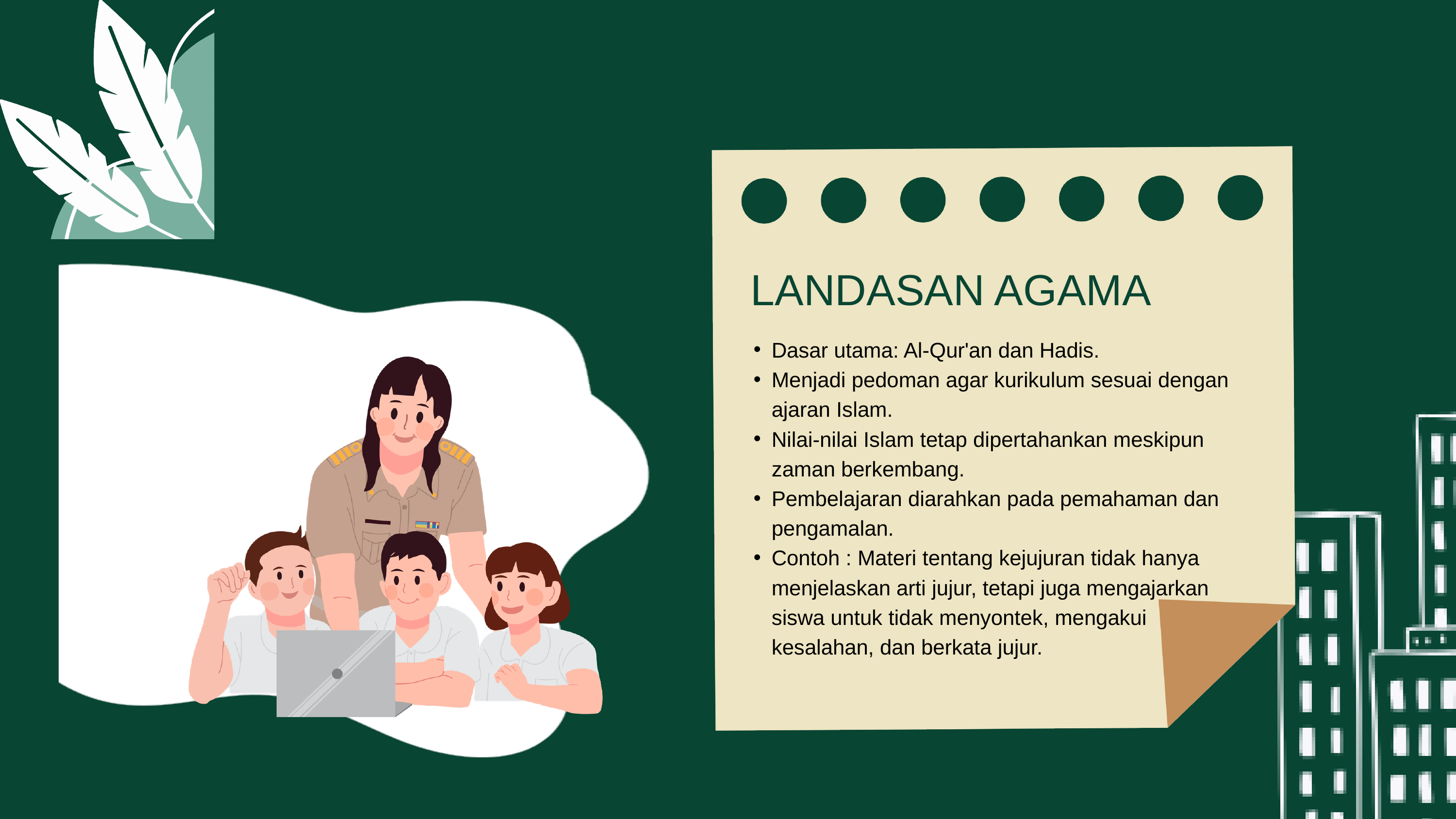

LANDASAN AGAMA
Dasar utama: Al-Qur'an dan Hadis.
Menjadi pedoman agar kurikulum sesuai dengan ajaran Islam.
Nilai-nilai Islam tetap dipertahankan meskipun zaman berkembang.
Pembelajaran diarahkan pada pemahaman dan pengamalan.
Contoh : Materi tentang kejujuran tidak hanya menjelaskan arti jujur, tetapi juga mengajarkan siswa untuk tidak menyontek, mengakui kesalahan, dan berkata jujur.